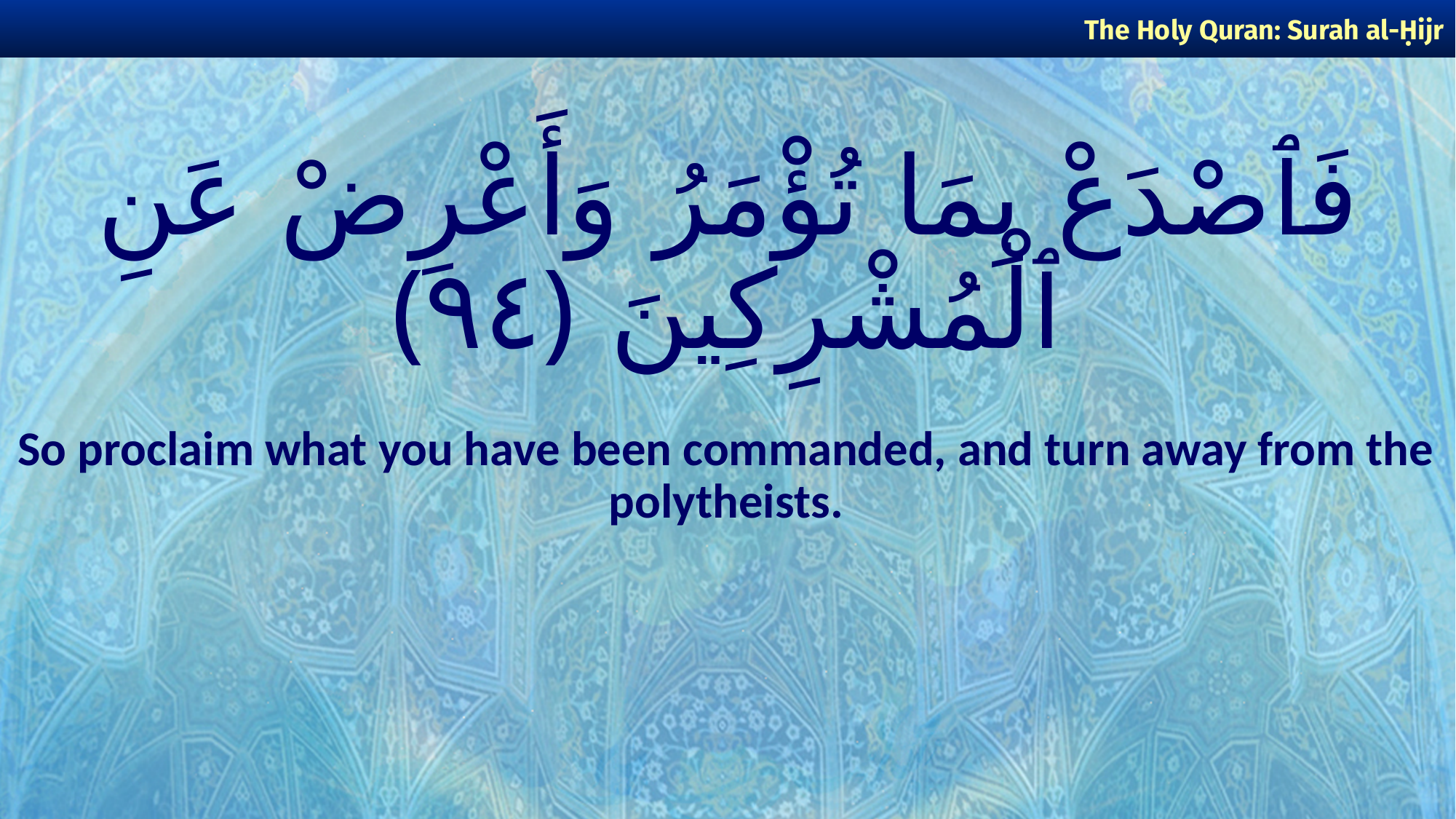

The Holy Quran: Surah al-Ḥijr
# فَٱصْدَعْ بِمَا تُؤْمَرُ وَأَعْرِضْ عَنِ ٱلْمُشْرِكِينَ ﴿٩٤﴾
So proclaim what you have been commanded, and turn away from the polytheists.